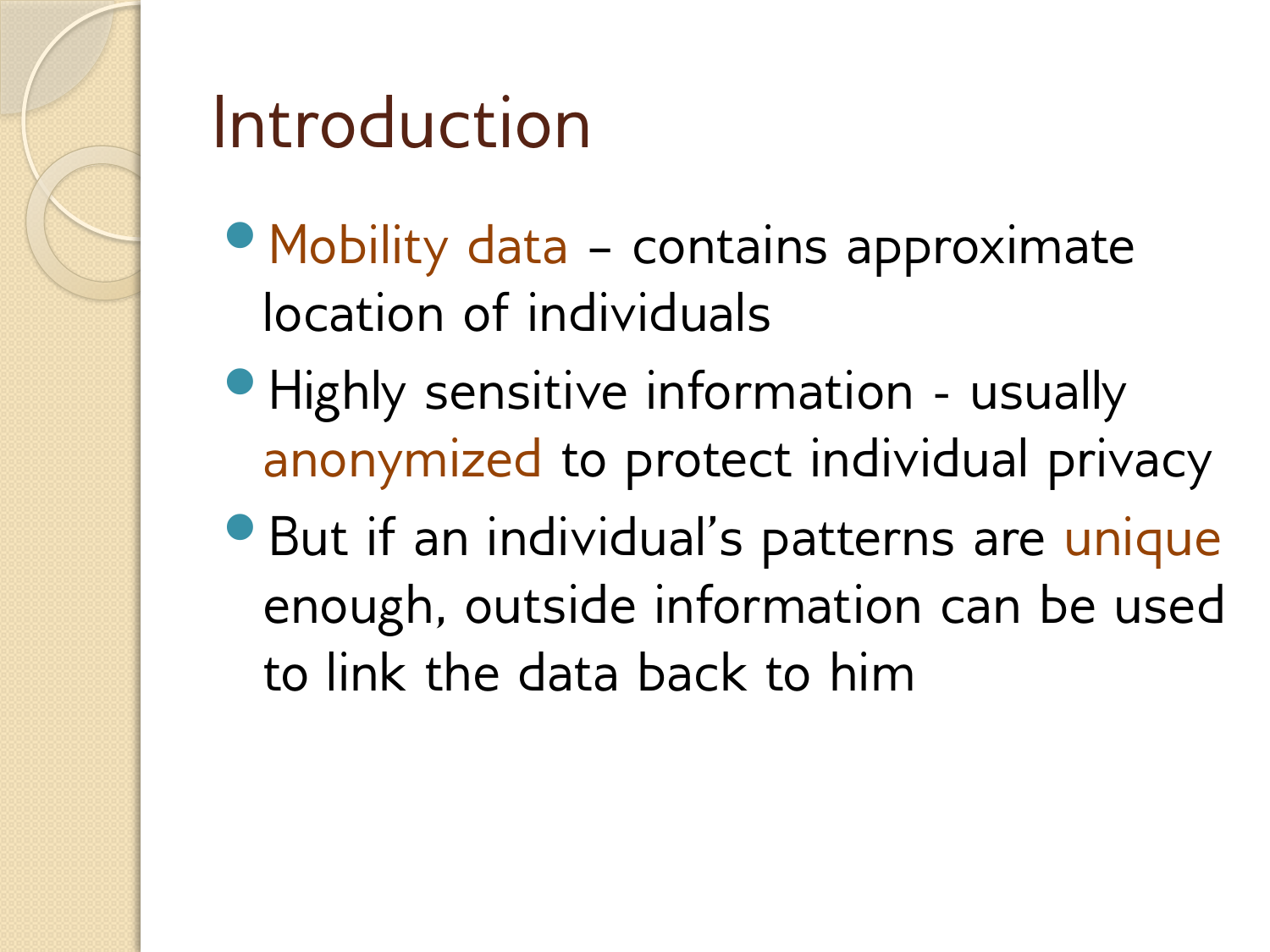

# Introduction
Mobility data – contains approximate location of individuals
Highly sensitive information - usually anonymized to protect individual privacy
But if an individual’s patterns are unique enough, outside information can be used to link the data back to him